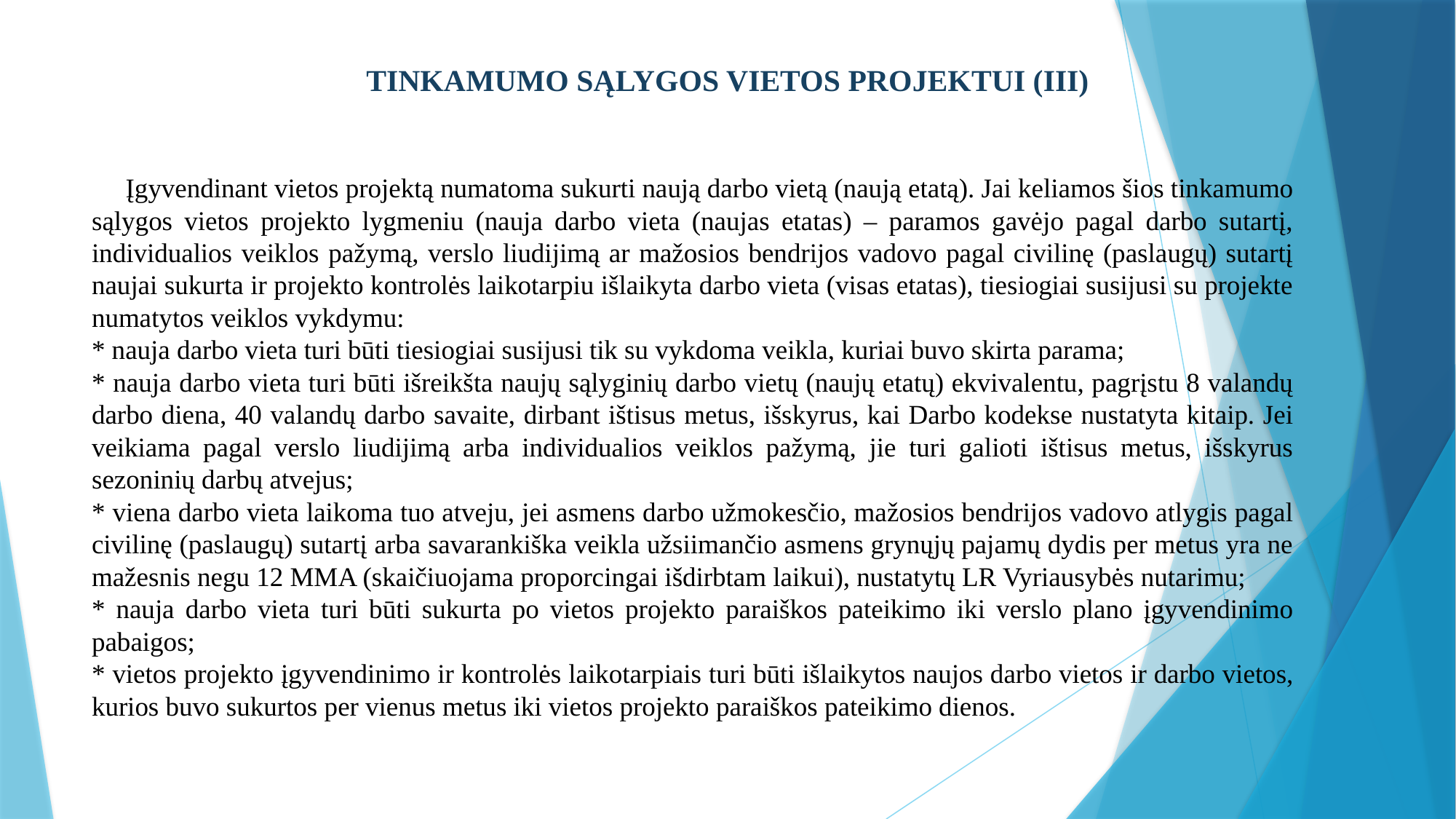

# TINKAMUMO SĄLYGOS VIETOS PROJEKTUI (III)
     Įgyvendinant vietos projektą numatoma sukurti naują darbo vietą (naują etatą). Jai keliamos šios tinkamumo sąlygos vietos projekto lygmeniu (nauja darbo vieta (naujas etatas) – paramos gavėjo pagal darbo sutartį, individualios veiklos pažymą, verslo liudijimą ar mažosios bendrijos vadovo pagal civilinę (paslaugų) sutartį naujai sukurta ir projekto kontrolės laikotarpiu išlaikyta darbo vieta (visas etatas), tiesiogiai susijusi su projekte numatytos veiklos vykdymu:
* nauja darbo vieta turi būti tiesiogiai susijusi tik su vykdoma veikla, kuriai buvo skirta parama;
* nauja darbo vieta turi būti išreikšta naujų sąlyginių darbo vietų (naujų etatų) ekvivalentu, pagrįstu 8 valandų darbo diena, 40 valandų darbo savaite, dirbant ištisus metus, išskyrus, kai Darbo kodekse nustatyta kitaip. Jei veikiama pagal verslo liudijimą arba individualios veiklos pažymą, jie turi galioti ištisus metus, išskyrus sezoninių darbų atvejus;
* viena darbo vieta laikoma tuo atveju, jei asmens darbo užmokesčio, mažosios bendrijos vadovo atlygis pagal civilinę (paslaugų) sutartį arba savarankiška veikla užsiimančio asmens grynųjų pajamų dydis per metus yra ne mažesnis negu 12 MMA (skaičiuojama proporcingai išdirbtam laikui), nustatytų LR Vyriausybės nutarimu;
* nauja darbo vieta turi būti sukurta po vietos projekto paraiškos pateikimo iki verslo plano įgyvendinimo pabaigos;
* vietos projekto įgyvendinimo ir kontrolės laikotarpiais turi būti išlaikytos naujos darbo vietos ir darbo vietos, kurios buvo sukurtos per vienus metus iki vietos projekto paraiškos pateikimo dienos.